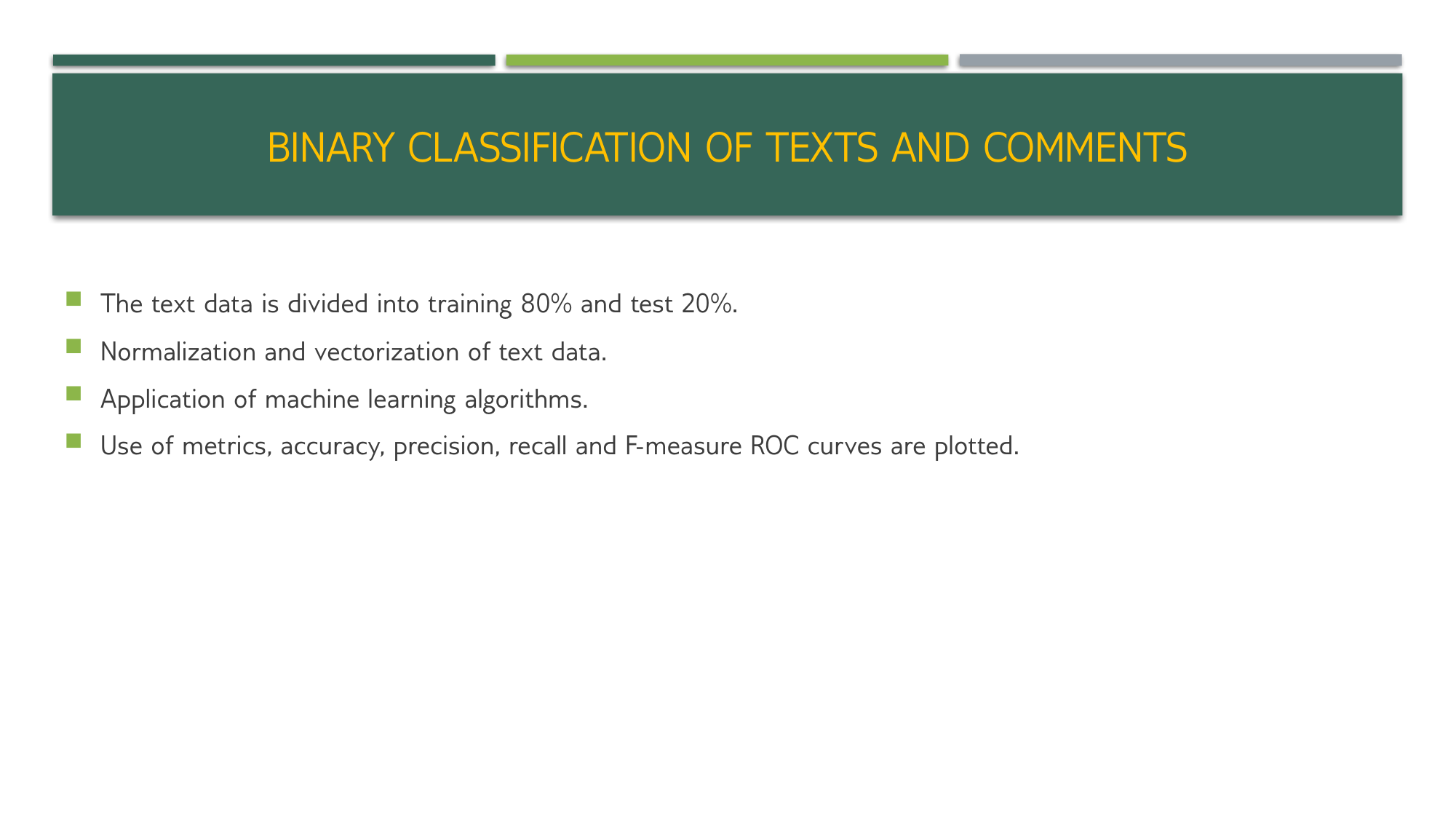

# Binary classification of texts and comments
The text data is divided into training 80% and test 20%.
Normalization and vectorization of text data.
Application of machine learning algorithms.
Use of metrics, accuracy, precision, recall and F-measure ROC curves are plotted.